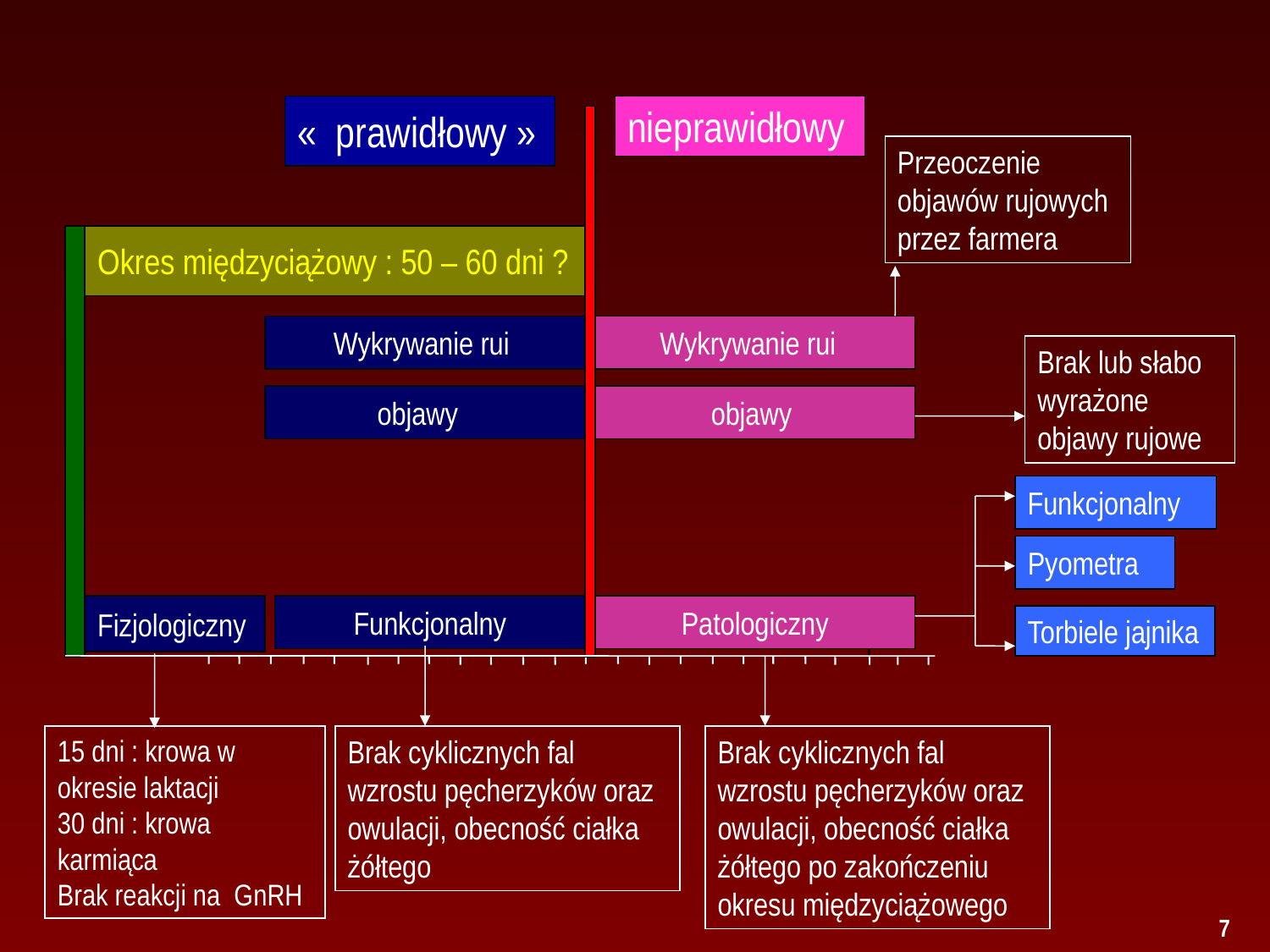

«  prawidłowy »
nieprawidłowy

Przeoczenie objawów rujowych przez farmera

Okres międzyciążowy : 50 – 60 dni ?

Wykrywanie rui
Wykrywanie rui
Brak lub słabo wyrażone objawy rujowe
objawy
objawy

Funkcjonalny

Pyometra
Fizjologiczny
Funkcjonalny
Patologiczny
Torbiele jajnika

15 dni : krowa w okresie laktacji
30 dni : krowa karmiąca
Brak reakcji na  GnRH
Brak cyklicznych fal wzrostu pęcherzyków oraz owulacji, obecność ciałka żółtego
Brak cyklicznych fal wzrostu pęcherzyków oraz owulacji, obecność ciałka żółtego po zakończeniu okresu międzyciążowego

7